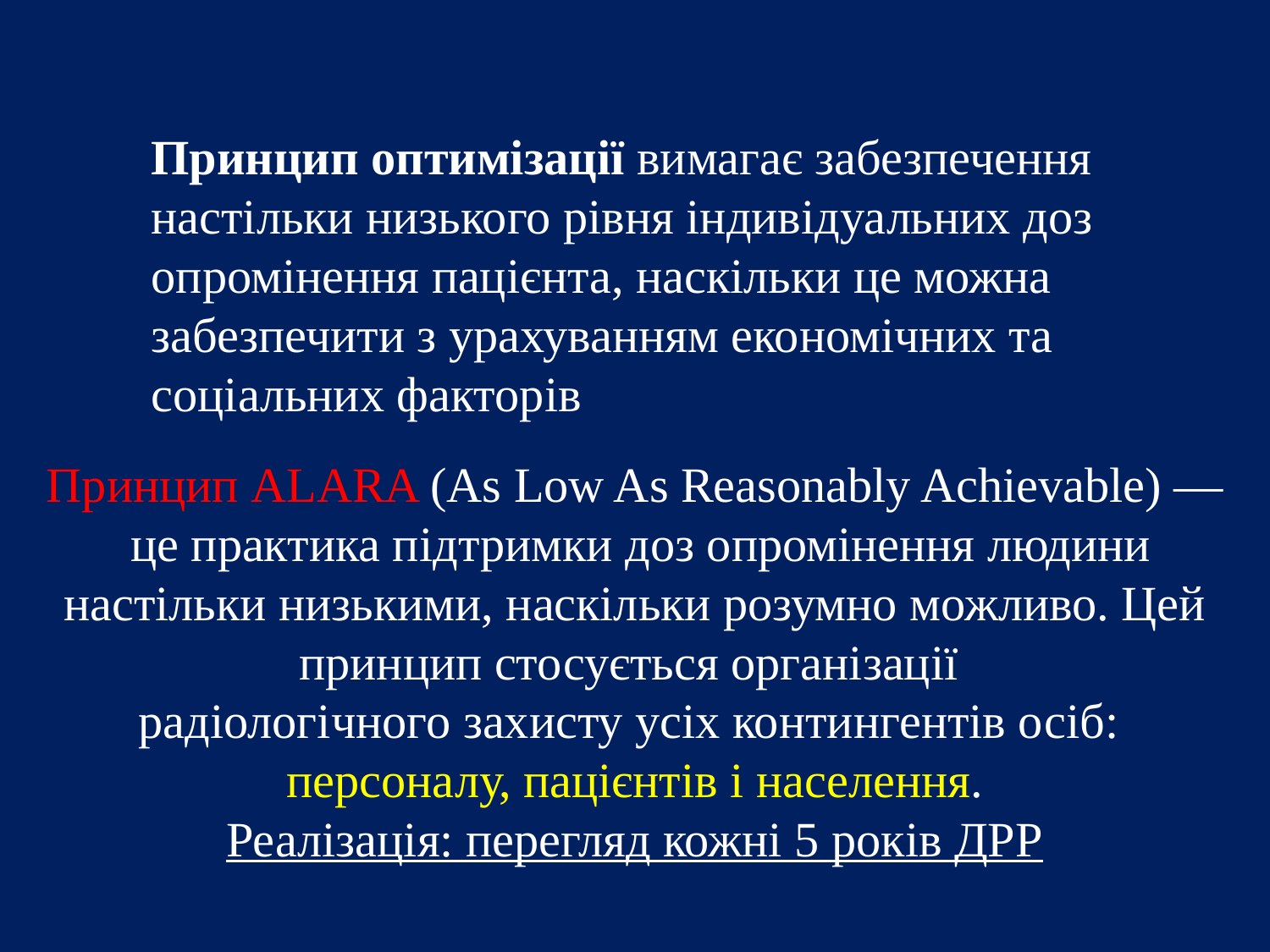

Принцип оптимізації вимагає забезпечення настільки низького рівня індивідуальних доз опромінення пацієнта, наскільки це можна забезпечити з урахуванням економічних та соціальних факторів
Принцип ALARA (As Low As Reasonably Achievable) ―  це практика підтримки доз опромінення людини настільки низькими, наскільки розумно можливо. Цей принцип стосується організації
радіологічного захисту усіх контингентів осіб:
персоналу, пацієнтів і населення.
Реалізація: перегляд кожні 5 років ДРР